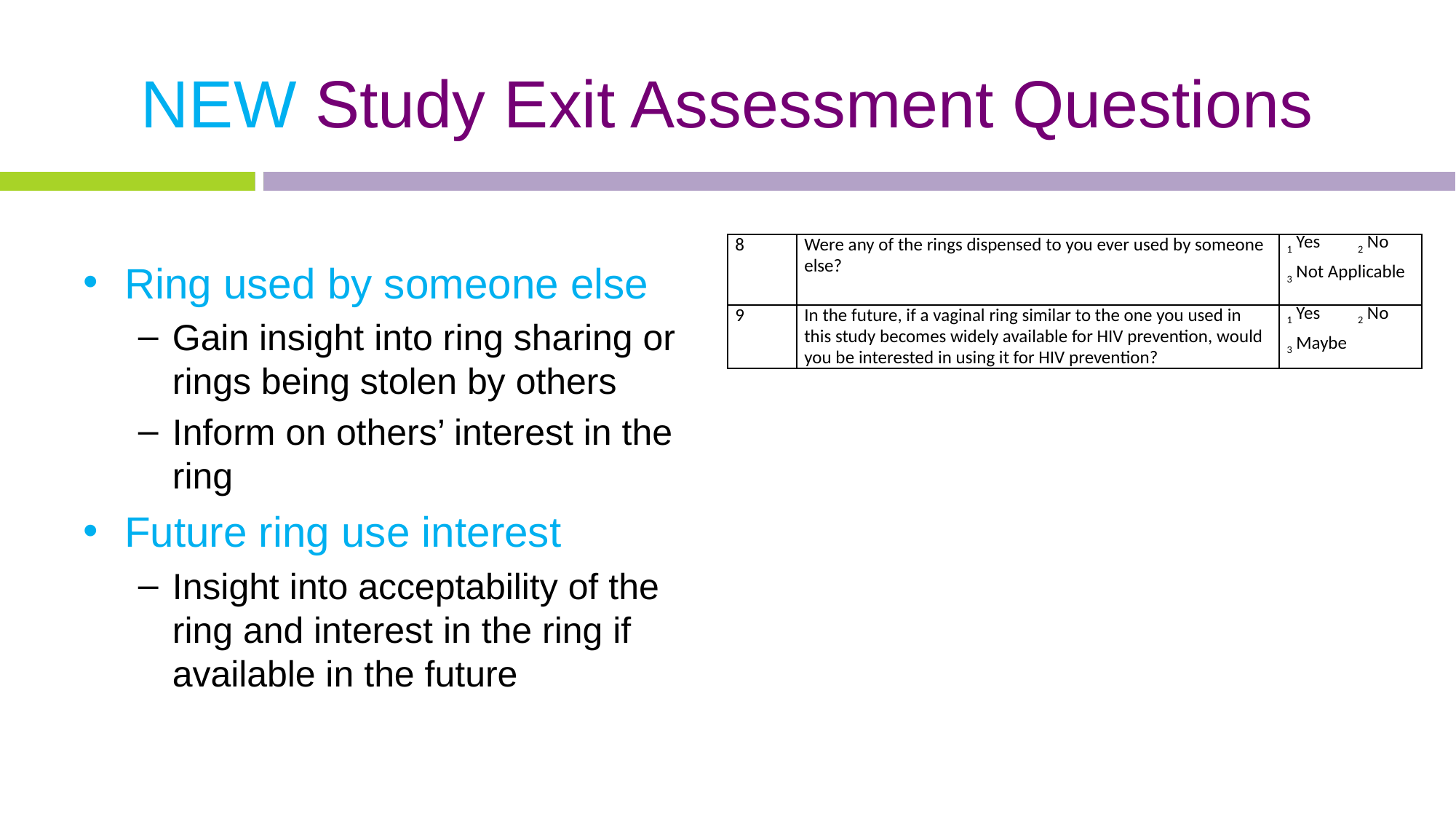

# NEW Study Exit Assessment Questions

Ring used by someone else
Gain insight into ring sharing or rings being stolen by others
Inform on others’ interest in the ring
Future ring use interest
Insight into acceptability of the ring and interest in the ring if available in the future
| 8 | Were any of the rings dispensed to you ever used by someone else? | 1 Yes 2 No 3 Not Applicable |
| --- | --- | --- |
| 9 | In the future, if a vaginal ring similar to the one you used in this study becomes widely available for HIV prevention, would you be interested in using it for HIV prevention? | 1 Yes 2 No 3 Maybe |